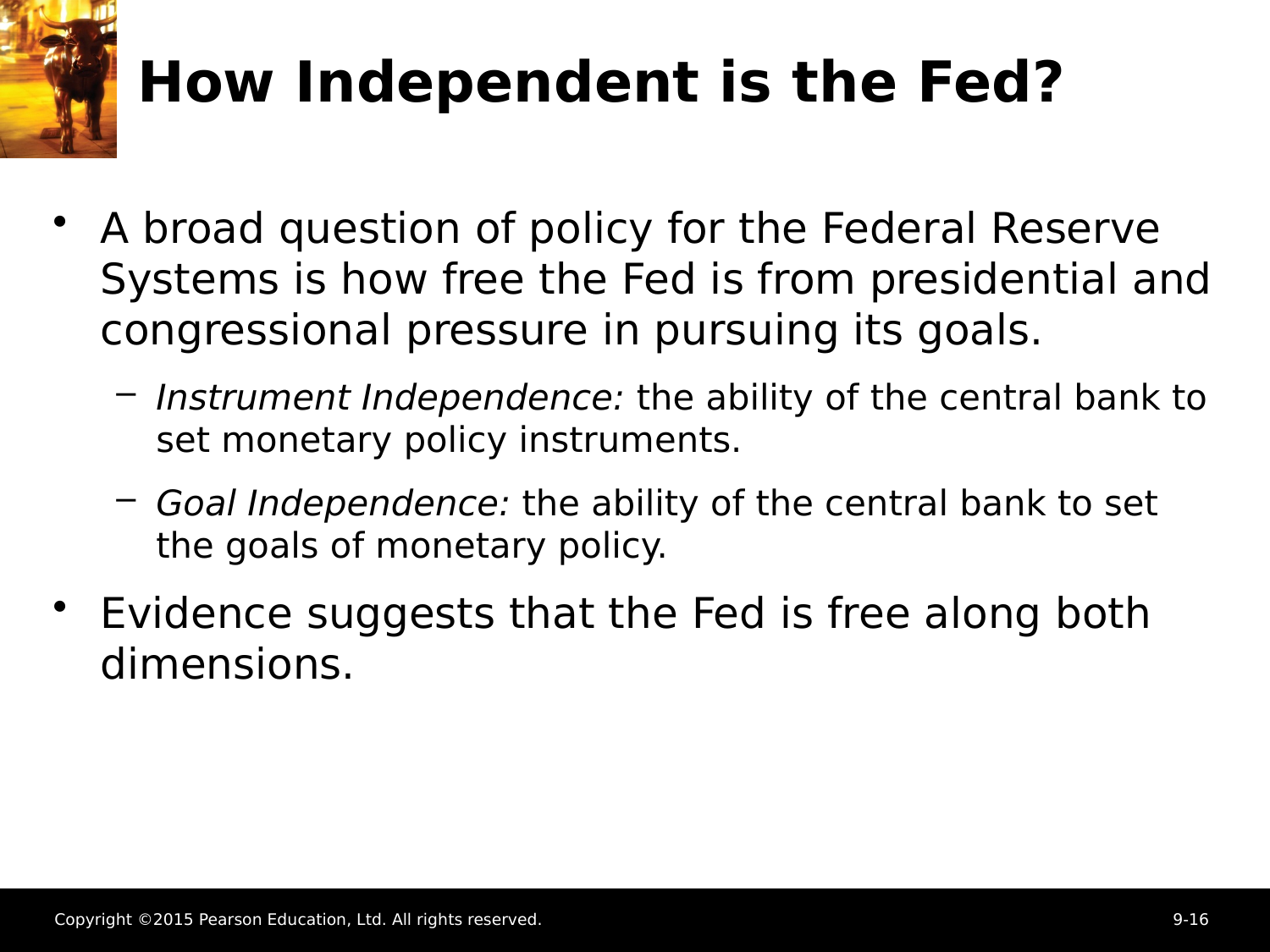

# How Independent is the Fed?
A broad question of policy for the Federal Reserve Systems is how free the Fed is from presidential and congressional pressure in pursuing its goals.
Instrument Independence: the ability of the central bank to set monetary policy instruments.
Goal Independence: the ability of the central bank to set the goals of monetary policy.
Evidence suggests that the Fed is free along both dimensions.